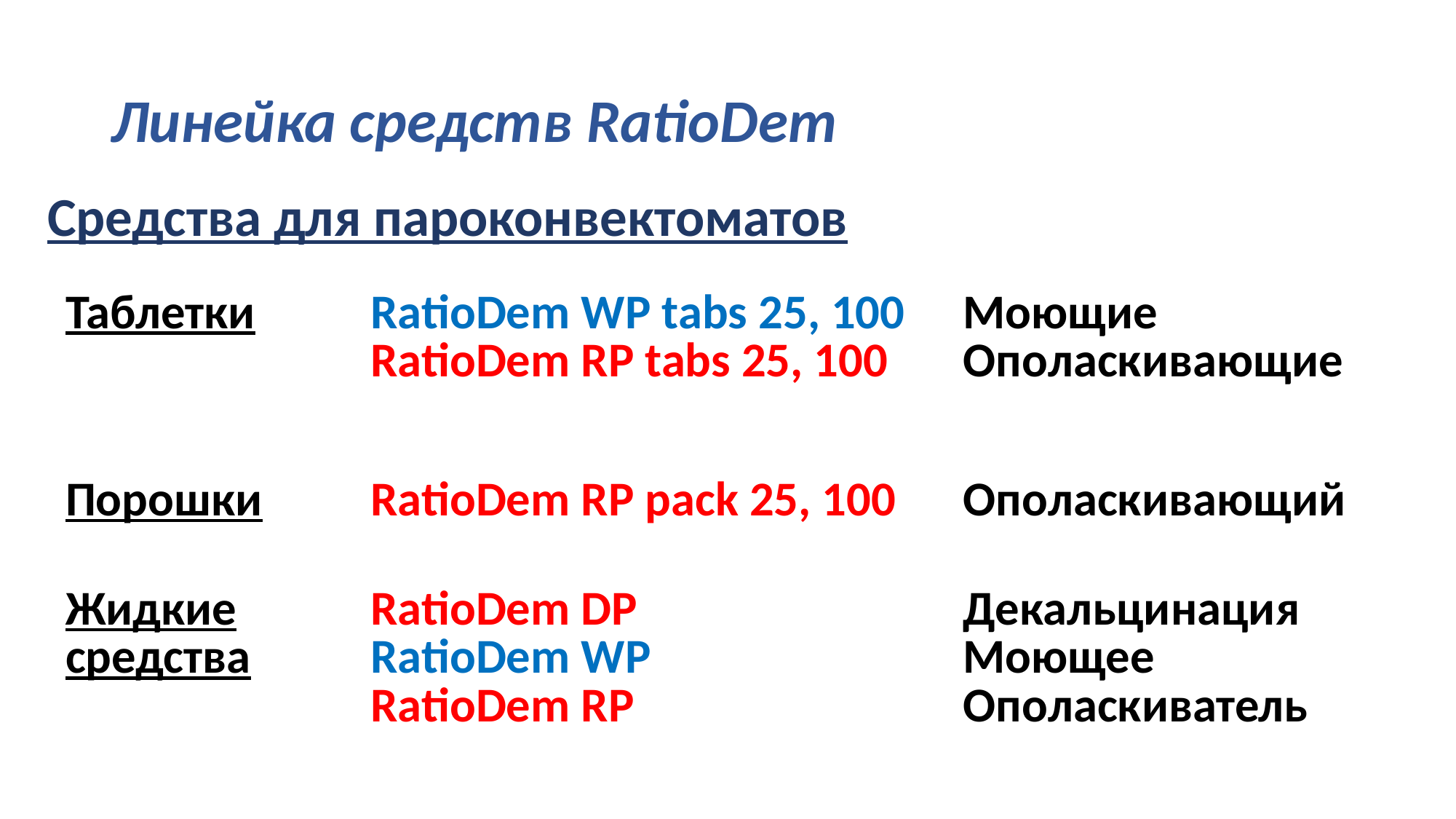

# Линейка средств RatioDem
Средства для пароконвектоматов

| Таблетки | RatioDem WP tabs 25, 100 RatioDem RP tabs 25, 100 | Моющие Ополаскивающие |
| --- | --- | --- |
| Порошки | RatioDem RP pack 25, 100 | Ополаскивающий |
| Жидкие средства | RatioDem DP RatioDem WP RatioDem RP | Декальцинация Моющее Ополаскиватель |